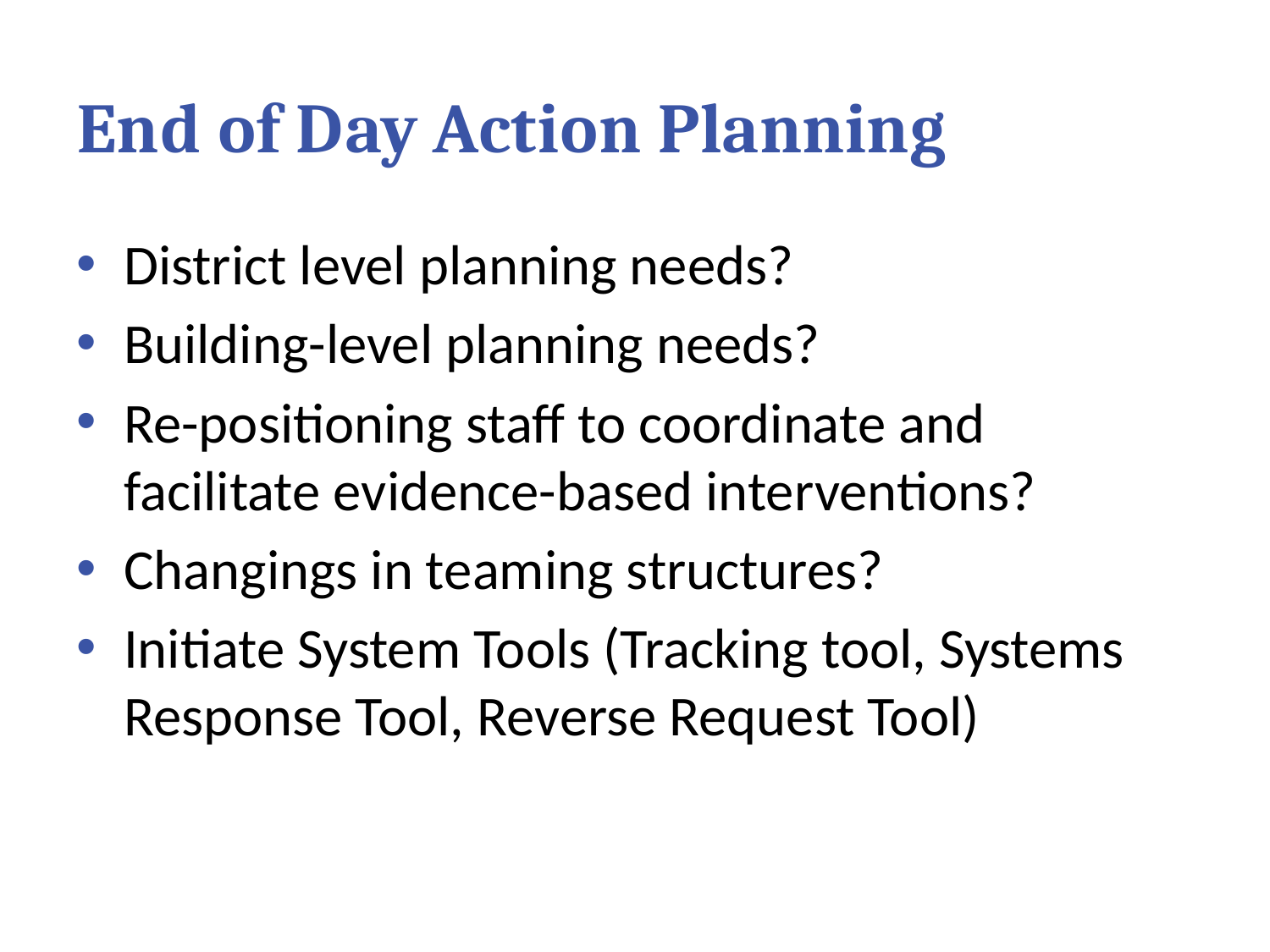

# End of Day Action Planning
District level planning needs?
Building-level planning needs?
Re-positioning staff to coordinate and facilitate evidence-based interventions?
Changings in teaming structures?
Initiate System Tools (Tracking tool, Systems Response Tool, Reverse Request Tool)